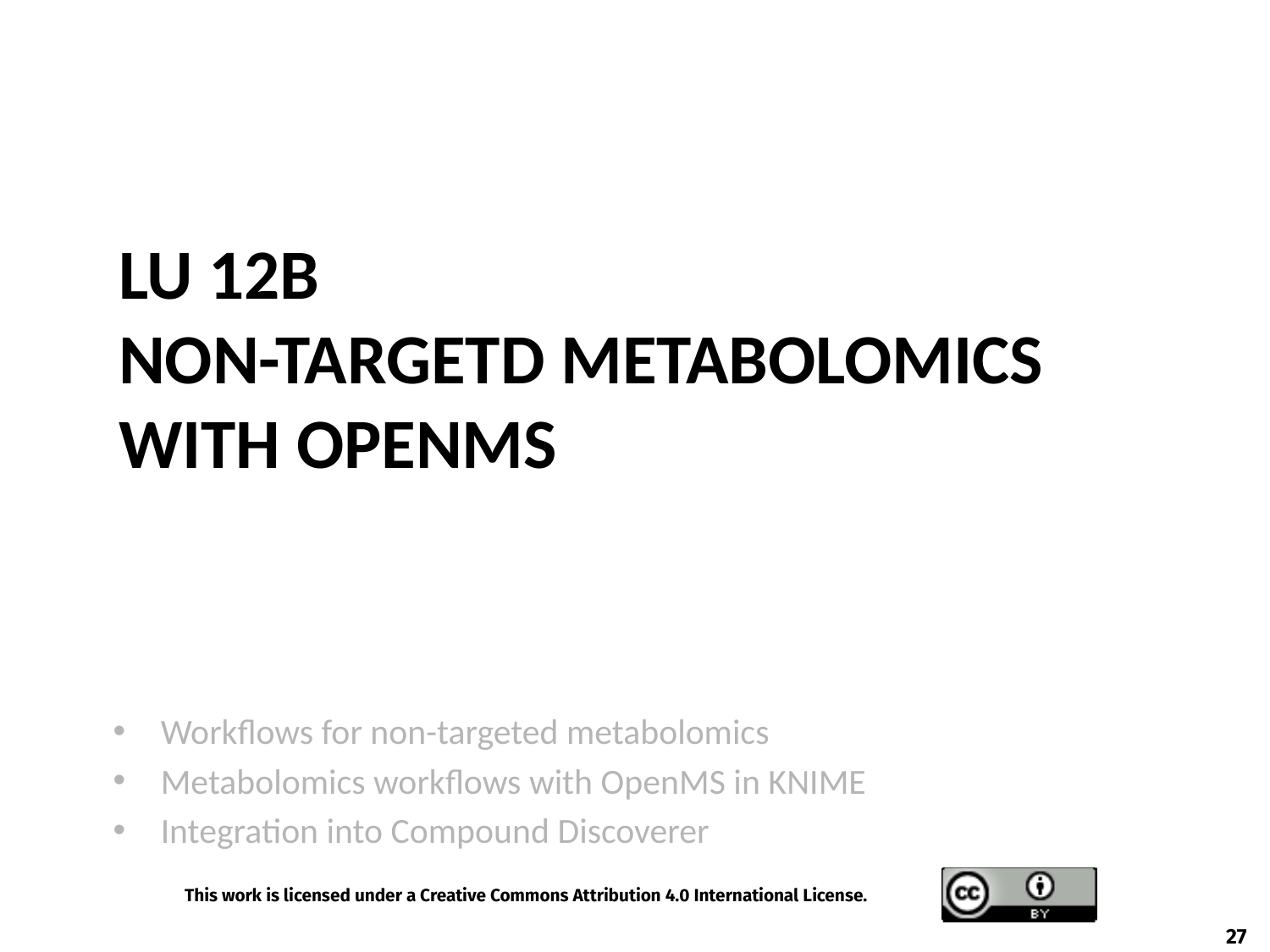

# LU 12B Non-targetd Metabolomics with OpenMS
Workflows for non-targeted metabolomics
Metabolomics workflows with OpenMS in KNIME
Integration into Compound Discoverer